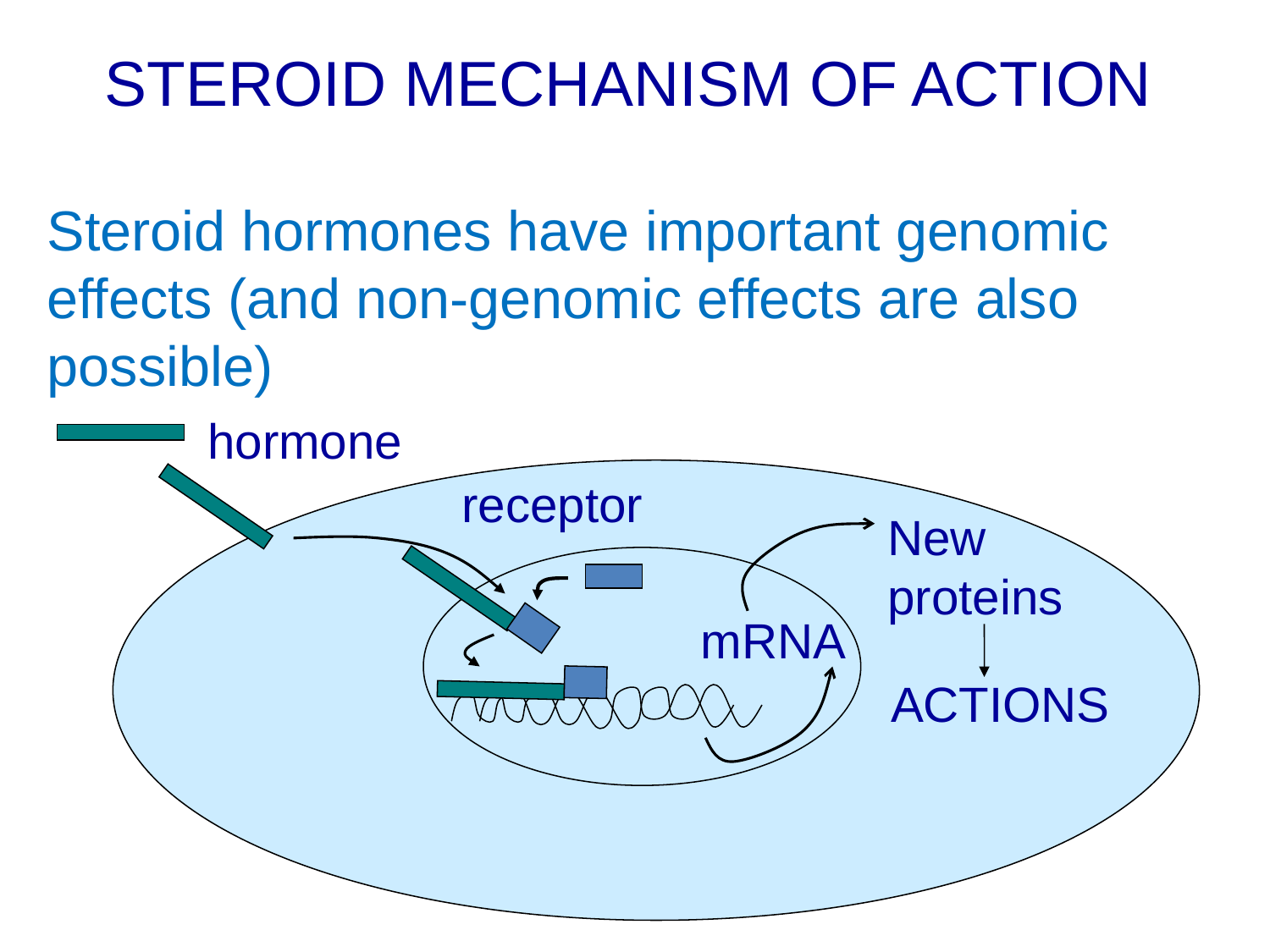

STEROID MECHANISM OF ACTION

Steroid hormones have important genomic effects (and non-genomic effects are also possible)
hormone
receptor

New
proteins

mRNA

ACTIONS